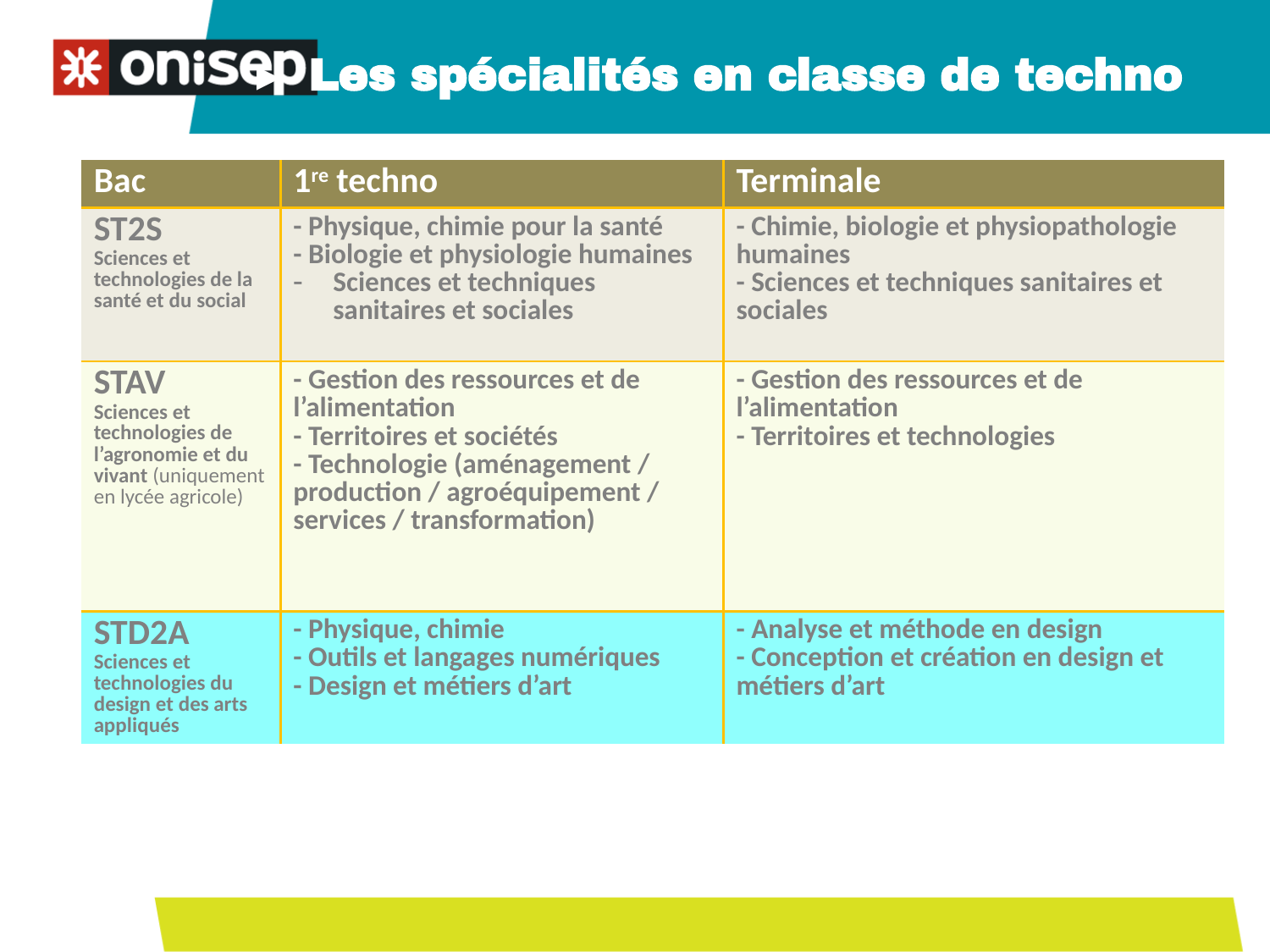

# ►  Les spécialités en classe de techno
| Bac | 1re techno | Terminale |
| --- | --- | --- |
| ST2S Sciences et technologies de la santé et du social | - Physique, chimie pour la santé - Biologie et physiologie humaines Sciences et techniques sanitaires et sociales | - Chimie, biologie et physiopathologie humaines - Sciences et techniques sanitaires et sociales |
| STAV Sciences et technologies de l’agronomie et du vivant (uniquement en lycée agricole) | - Gestion des ressources et de l’alimentation - Territoires et sociétés - Technologie (aménagement / production / agroéquipement / services / transformation) | - Gestion des ressources et de l’alimentation - Territoires et technologies |
| STD2A Sciences et technologies du design et des arts appliqués | - Physique, chimie - Outils et langages numériques - Design et métiers d’art | - Analyse et méthode en design - Conception et création en design et métiers d’art |